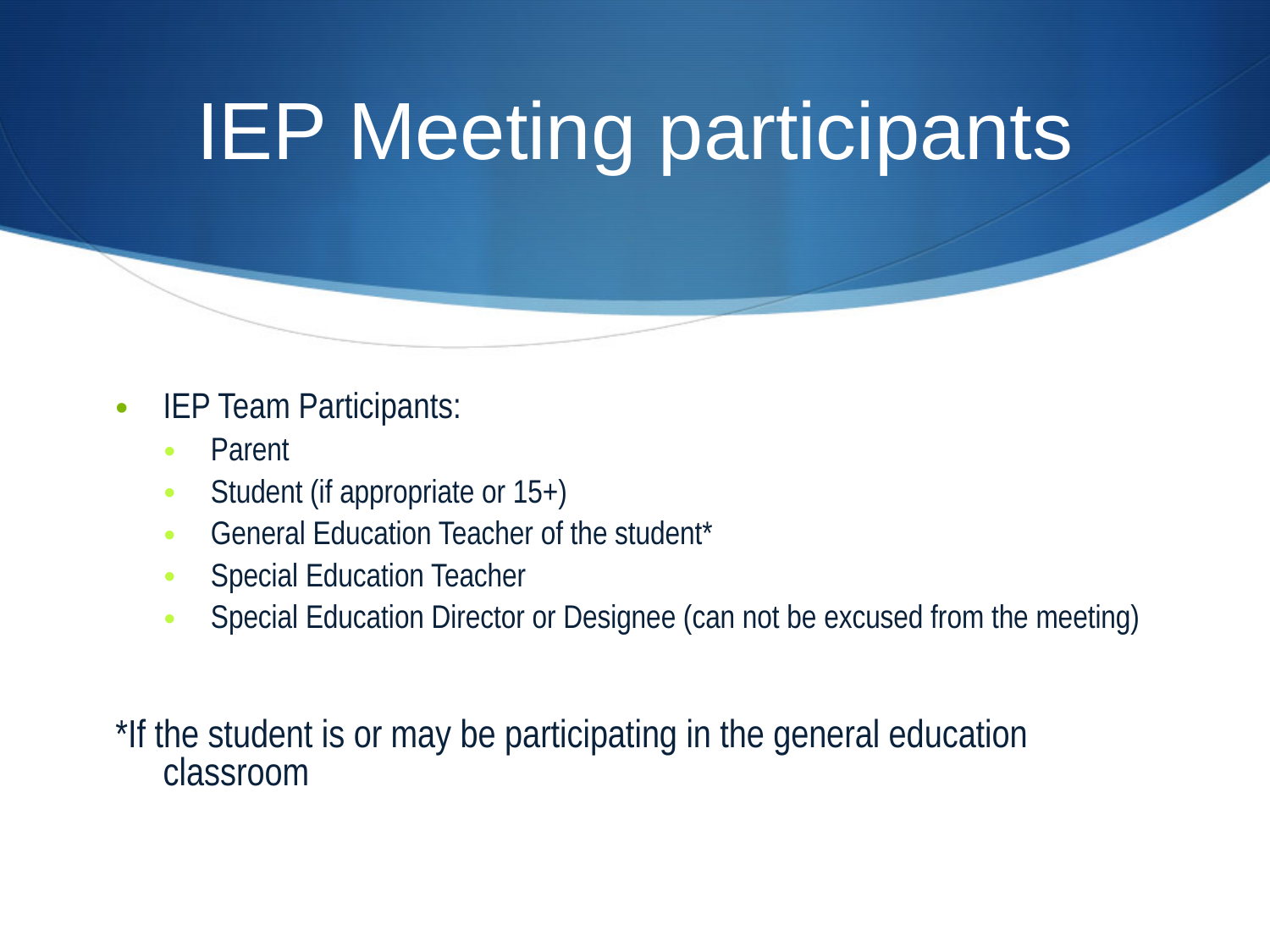

# IEP Meeting participants
IEP Team Participants:
Parent
Student (if appropriate or 15+)
General Education Teacher of the student*
Special Education Teacher
Special Education Director or Designee (can not be excused from the meeting)

*If the student is or may be participating in the general education classroom